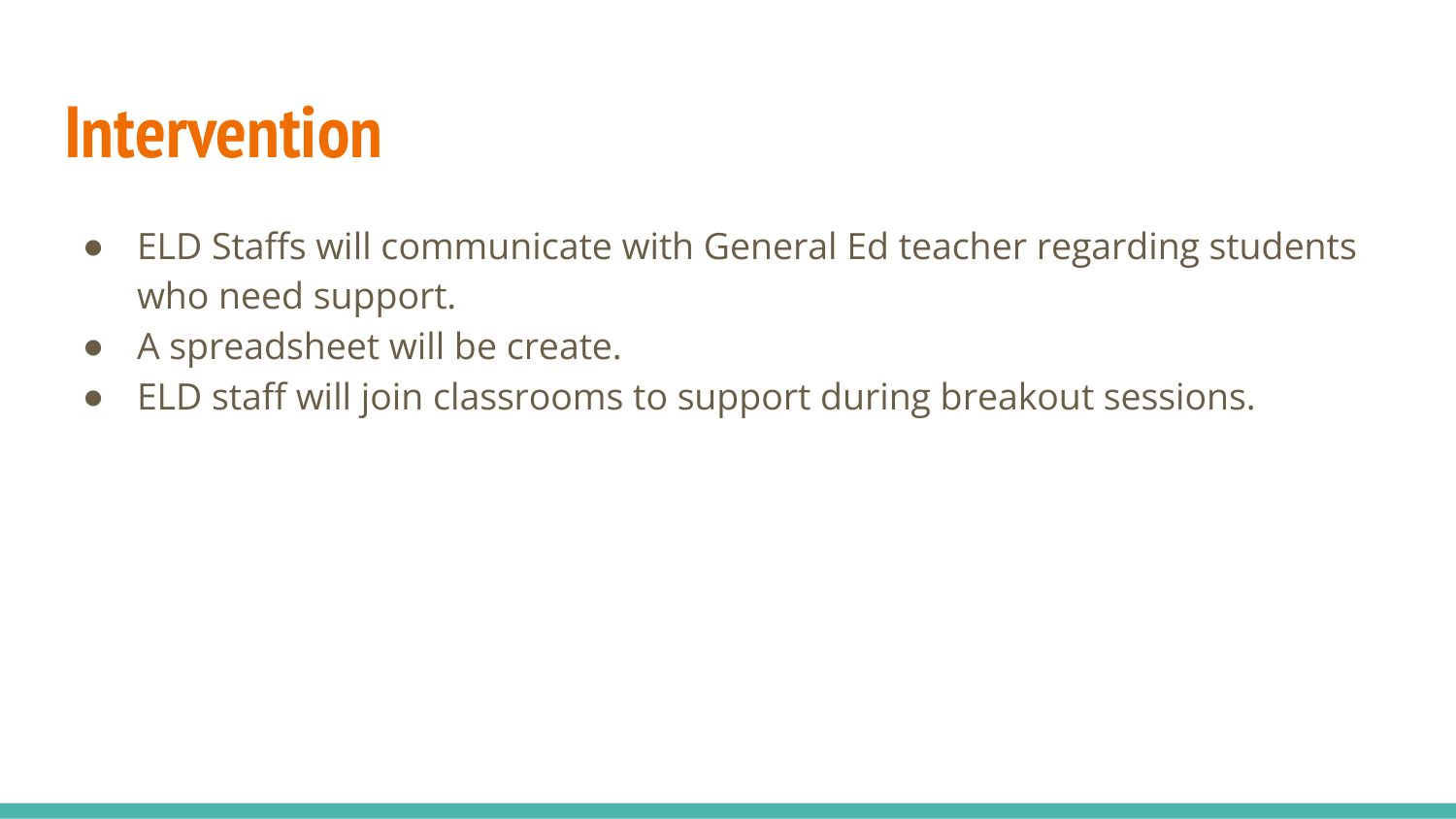

# Intervention
ELD Staffs will communicate with General Ed teacher regarding students who need support.
A spreadsheet will be create.
ELD staff will join classrooms to support during breakout sessions.